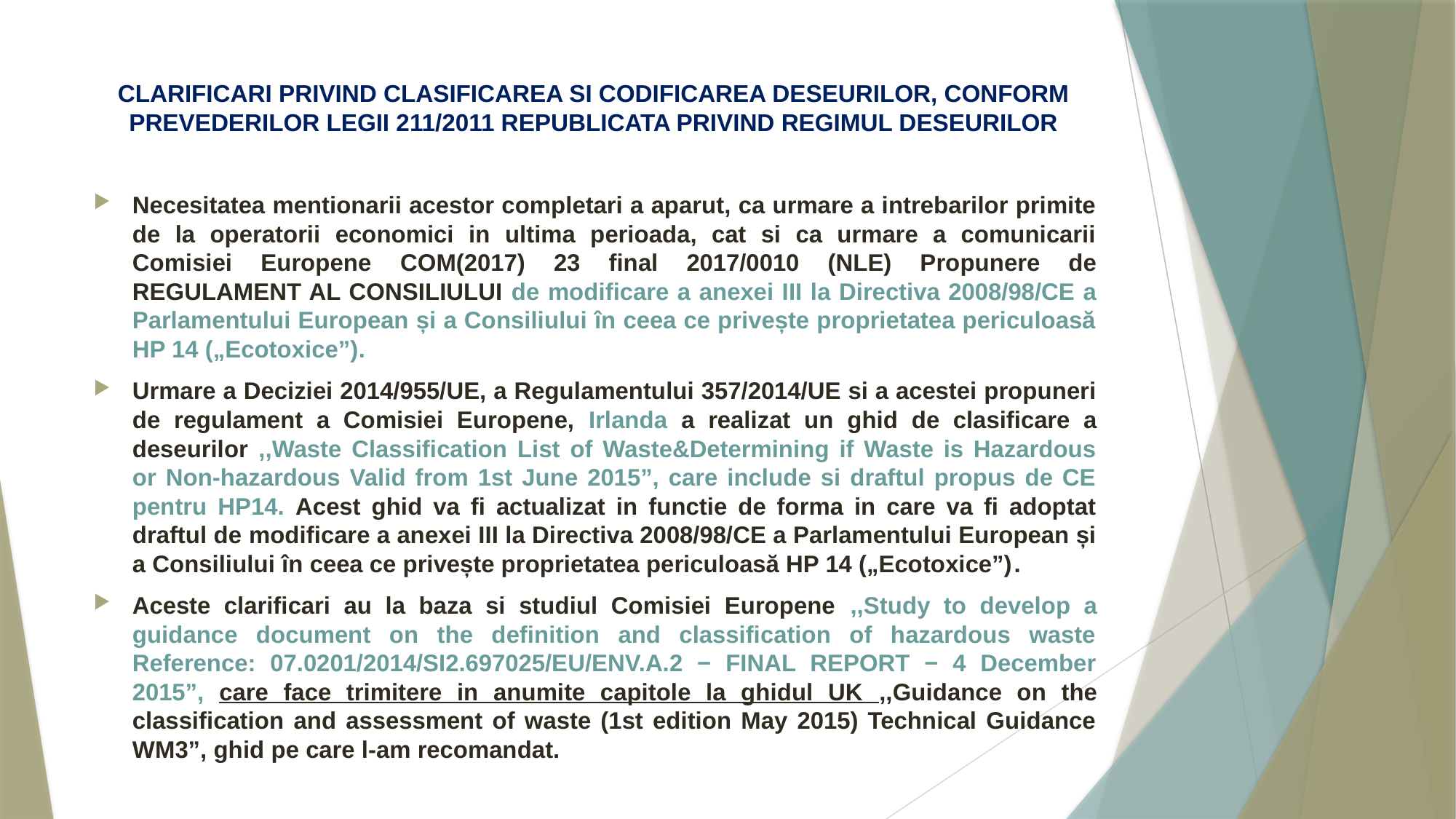

# CLARIFICARI PRIVIND CLASIFICAREA SI CODIFICAREA DESEURILOR, CONFORM PREVEDERILOR LEGII 211/2011 REPUBLICATA PRIVIND REGIMUL DESEURILOR
Necesitatea mentionarii acestor completari a aparut, ca urmare a intrebarilor primite de la operatorii economici in ultima perioada, cat si ca urmare a comunicarii Comisiei Europene COM(2017) 23 final 2017/0010 (NLE) Propunere de REGULAMENT AL CONSILIULUI de modificare a anexei III la Directiva 2008/98/CE a Parlamentului European și a Consiliului în ceea ce privește proprietatea periculoasă HP 14 („Ecotoxice”).
Urmare a Deciziei 2014/955/UE, a Regulamentului 357/2014/UE si a acestei propuneri de regulament a Comisiei Europene, Irlanda a realizat un ghid de clasificare a deseurilor ,,Waste Classification List of Waste&Determining if Waste is Hazardous or Non-hazardous Valid from 1st June 2015”, care include si draftul propus de CE pentru HP14. Acest ghid va fi actualizat in functie de forma in care va fi adoptat draftul de modificare a anexei III la Directiva 2008/98/CE a Parlamentului European și a Consiliului în ceea ce privește proprietatea periculoasă HP 14 („Ecotoxice”).
Aceste clarificari au la baza si studiul Comisiei Europene ,,Study to develop a guidance document on the definition and classification of hazardous waste Reference: 07.0201/2014/SI2.697025/EU/ENV.A.2 − FINAL REPORT − 4 December 2015”, care face trimitere in anumite capitole la ghidul UK ,,Guidance on the classification and assessment of waste (1st edition May 2015) Technical Guidance WM3”, ghid pe care l-am recomandat.